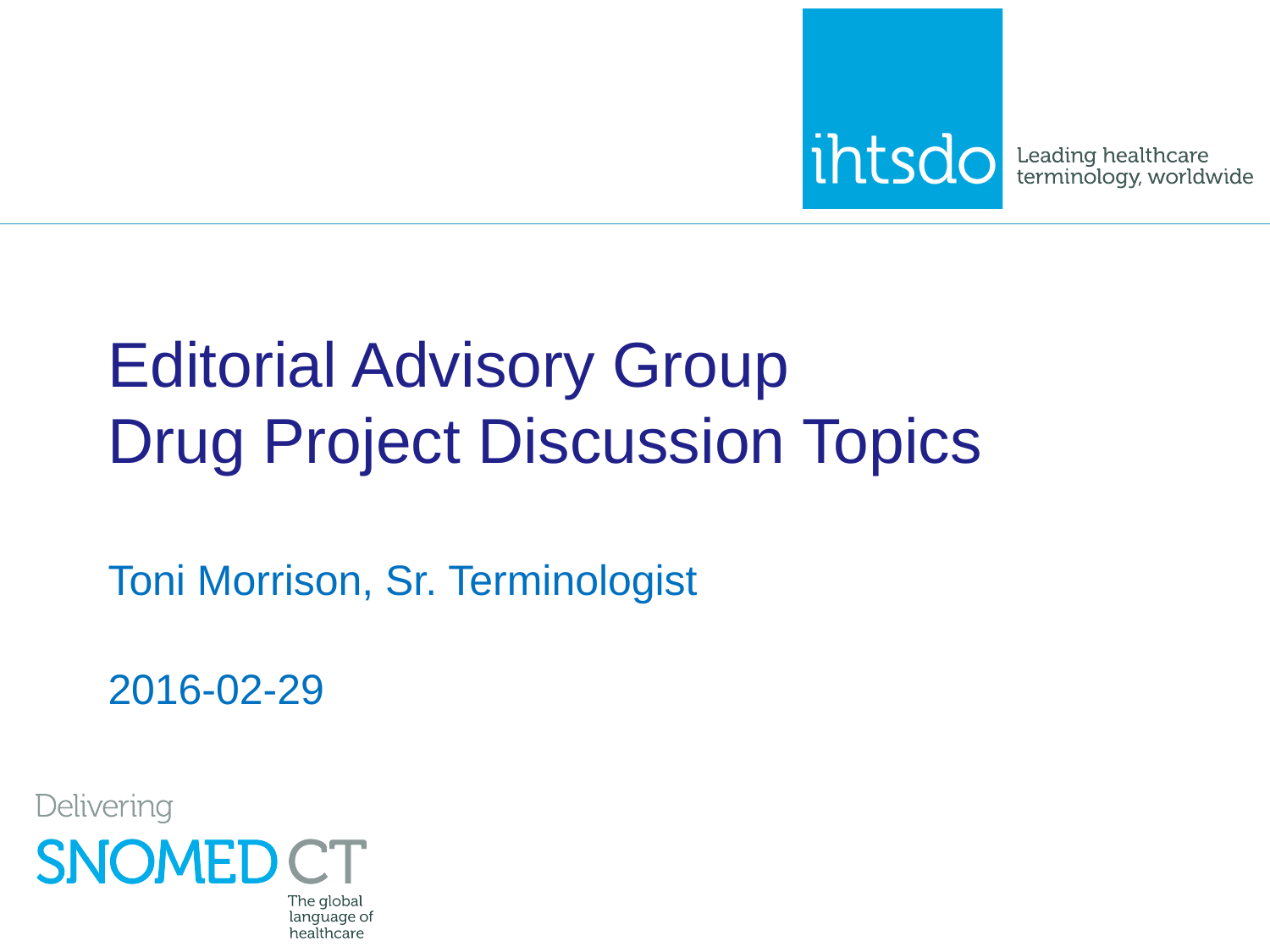

# Editorial Advisory Group Drug Project Discussion Topics
Toni Morrison, Sr. Terminologist

2016-02-29